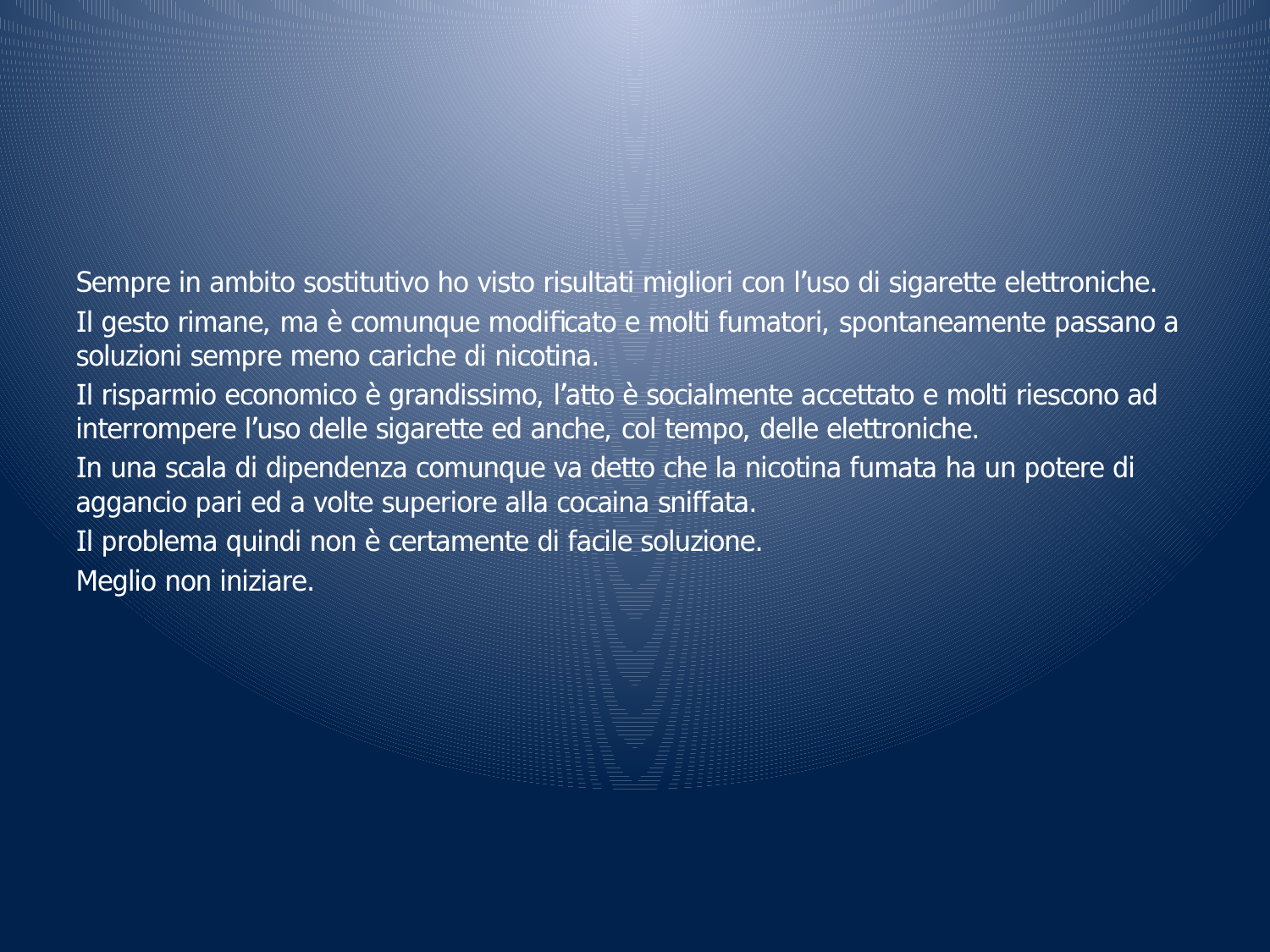

#
Sempre in ambito sostitutivo ho visto risultati migliori con l’uso di sigarette elettroniche.
Il gesto rimane, ma è comunque modificato e molti fumatori, spontaneamente passano a soluzioni sempre meno cariche di nicotina.
Il risparmio economico è grandissimo, l’atto è socialmente accettato e molti riescono ad interrompere l’uso delle sigarette ed anche, col tempo, delle elettroniche.
In una scala di dipendenza comunque va detto che la nicotina fumata ha un potere di aggancio pari ed a volte superiore alla cocaina sniffata.
Il problema quindi non è certamente di facile soluzione.
Meglio non iniziare.